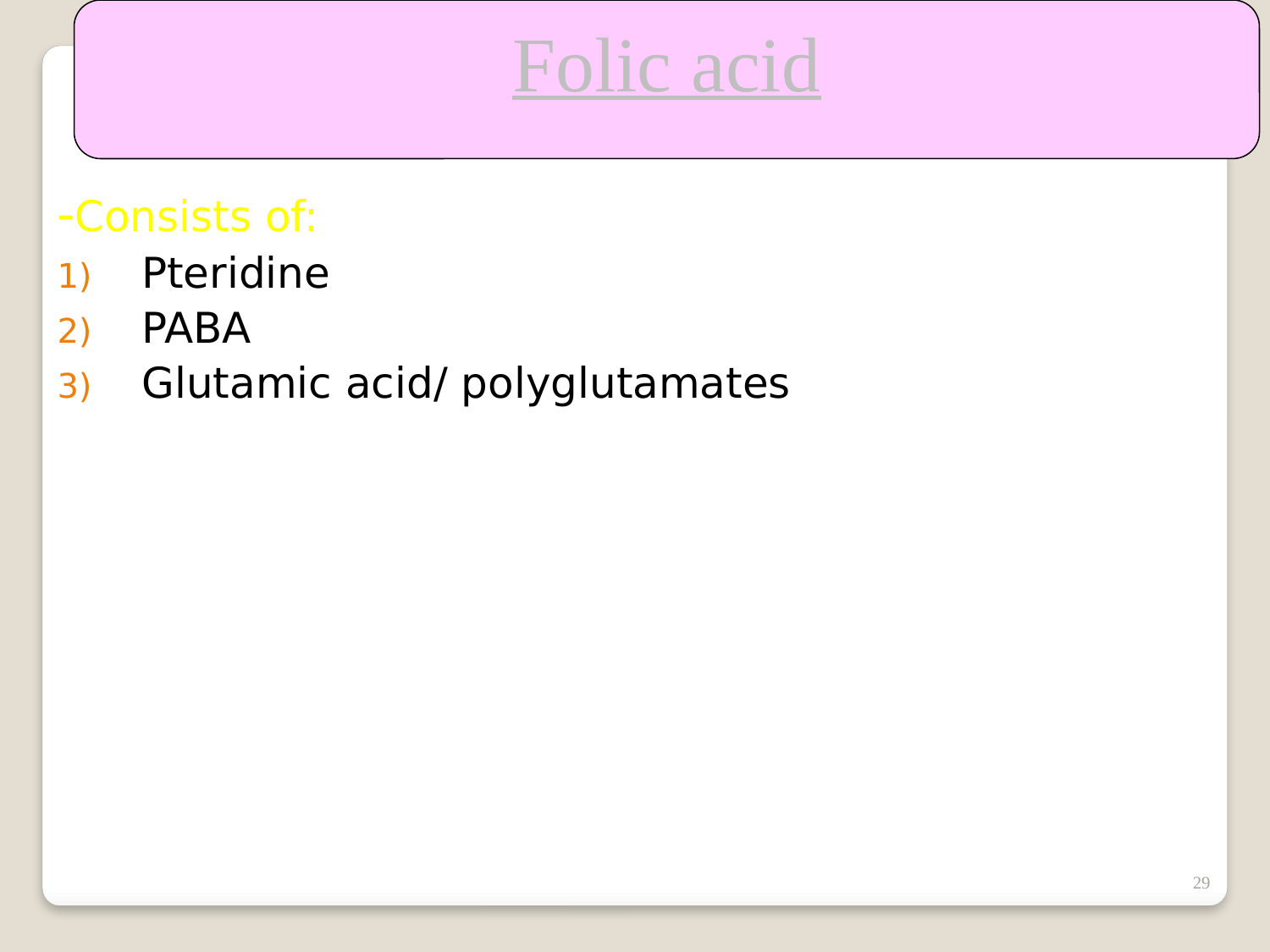

Folic acid
-Consists of:
Pteridine
PABA
Glutamic acid/ polyglutamates

29